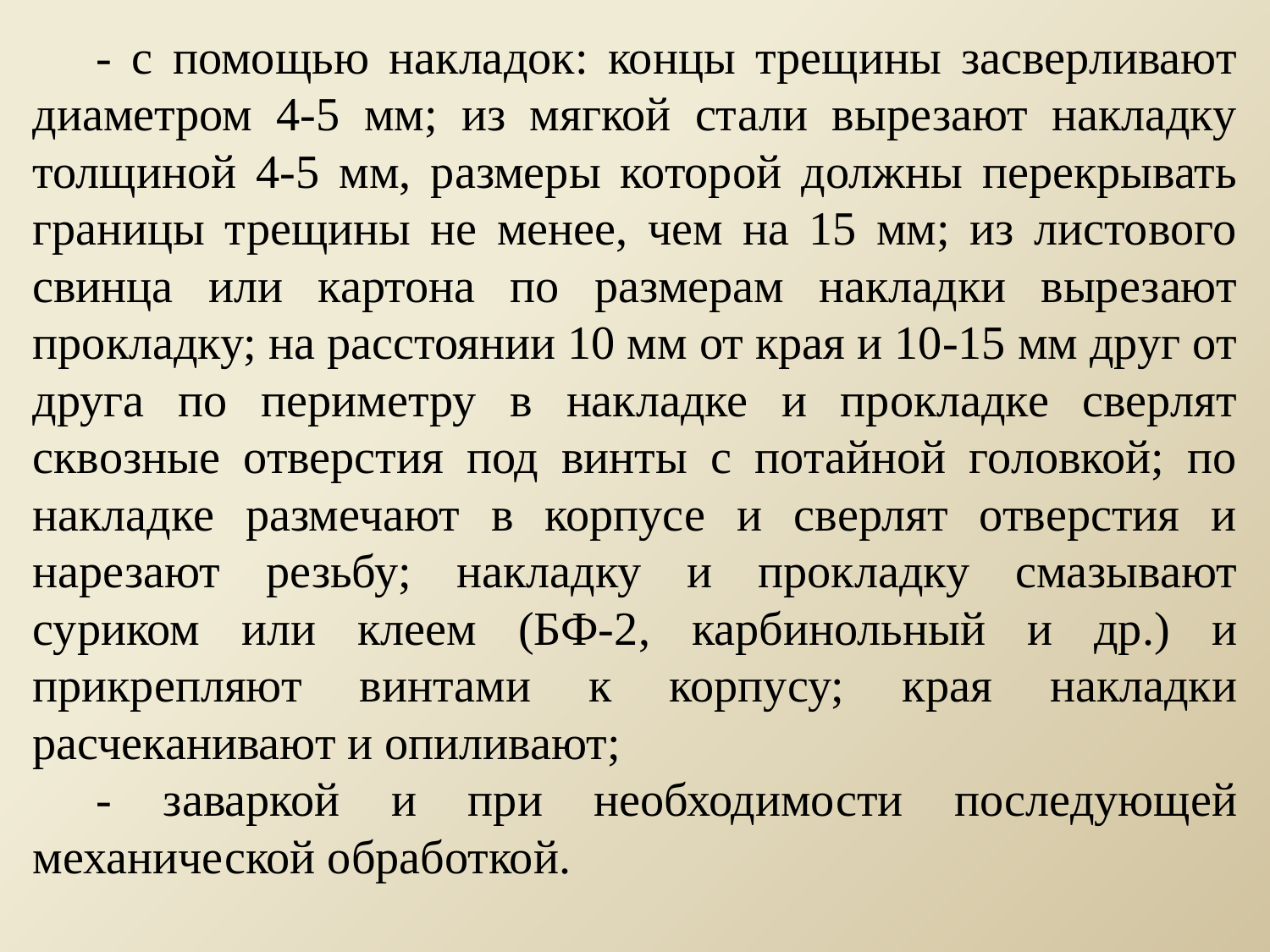

- с помощью накладок: концы трещины засверливают диаметром 4-5 мм; из мягкой стали вырезают накладку толщиной 4-5 мм, размеры которой должны перекрывать границы трещины не менее, чем на 15 мм; из листового свинца или картона по размерам накладки вырезают прокладку; на расстоянии 10 мм от края и 10-15 мм друг от друга по периметру в накладке и прокладке сверлят сквозные отверстия под винты с потайной головкой; по накладке размечают в корпусе и сверлят отверстия и нарезают резьбу; накладку и прокладку смазывают суриком или клеем (БФ-2, карбинольный и др.) и прикрепляют винтами к корпусу; края накладки расчеканивают и опиливают;
- заваркой и при необходимости последующей механической обработкой.